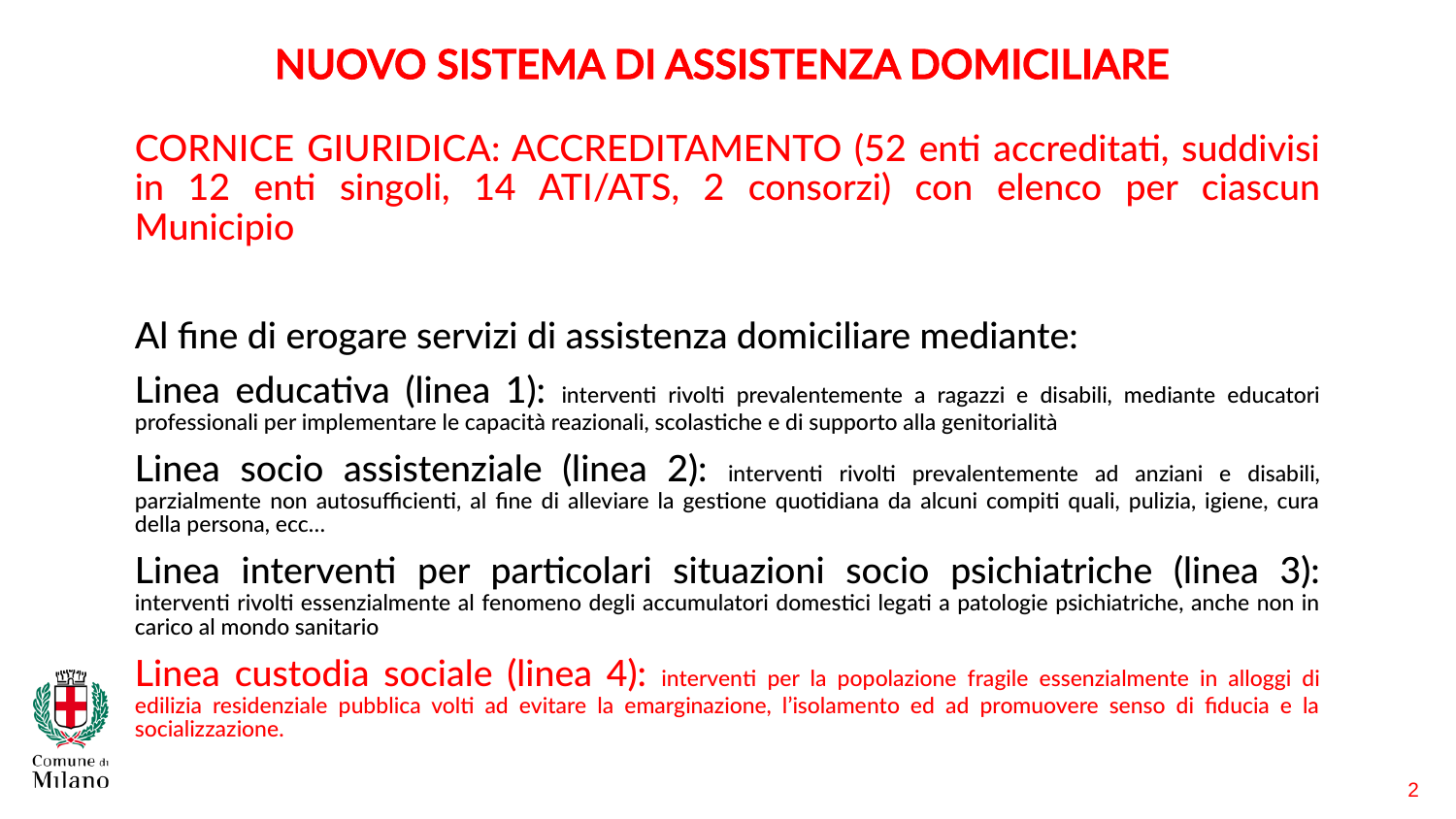

NUOVO SISTEMA DI ASSISTENZA DOMICILIARE
CORNICE GIURIDICA: ACCREDITAMENTO (52 enti accreditati, suddivisi in 12 enti singoli, 14 ATI/ATS, 2 consorzi) con elenco per ciascun Municipio

Al fine di erogare servizi di assistenza domiciliare mediante:
Linea educativa (linea 1): interventi rivolti prevalentemente a ragazzi e disabili, mediante educatori professionali per implementare le capacità reazionali, scolastiche e di supporto alla genitorialità
Linea socio assistenziale (linea 2): interventi rivolti prevalentemente ad anziani e disabili, parzialmente non autosufficienti, al fine di alleviare la gestione quotidiana da alcuni compiti quali, pulizia, igiene, cura della persona, ecc…
Linea interventi per particolari situazioni socio psichiatriche (linea 3): interventi rivolti essenzialmente al fenomeno degli accumulatori domestici legati a patologie psichiatriche, anche non in carico al mondo sanitario
Linea custodia sociale (linea 4): interventi per la popolazione fragile essenzialmente in alloggi di edilizia residenziale pubblica volti ad evitare la emarginazione, l’isolamento ed ad promuovere senso di fiducia e la socializzazione.